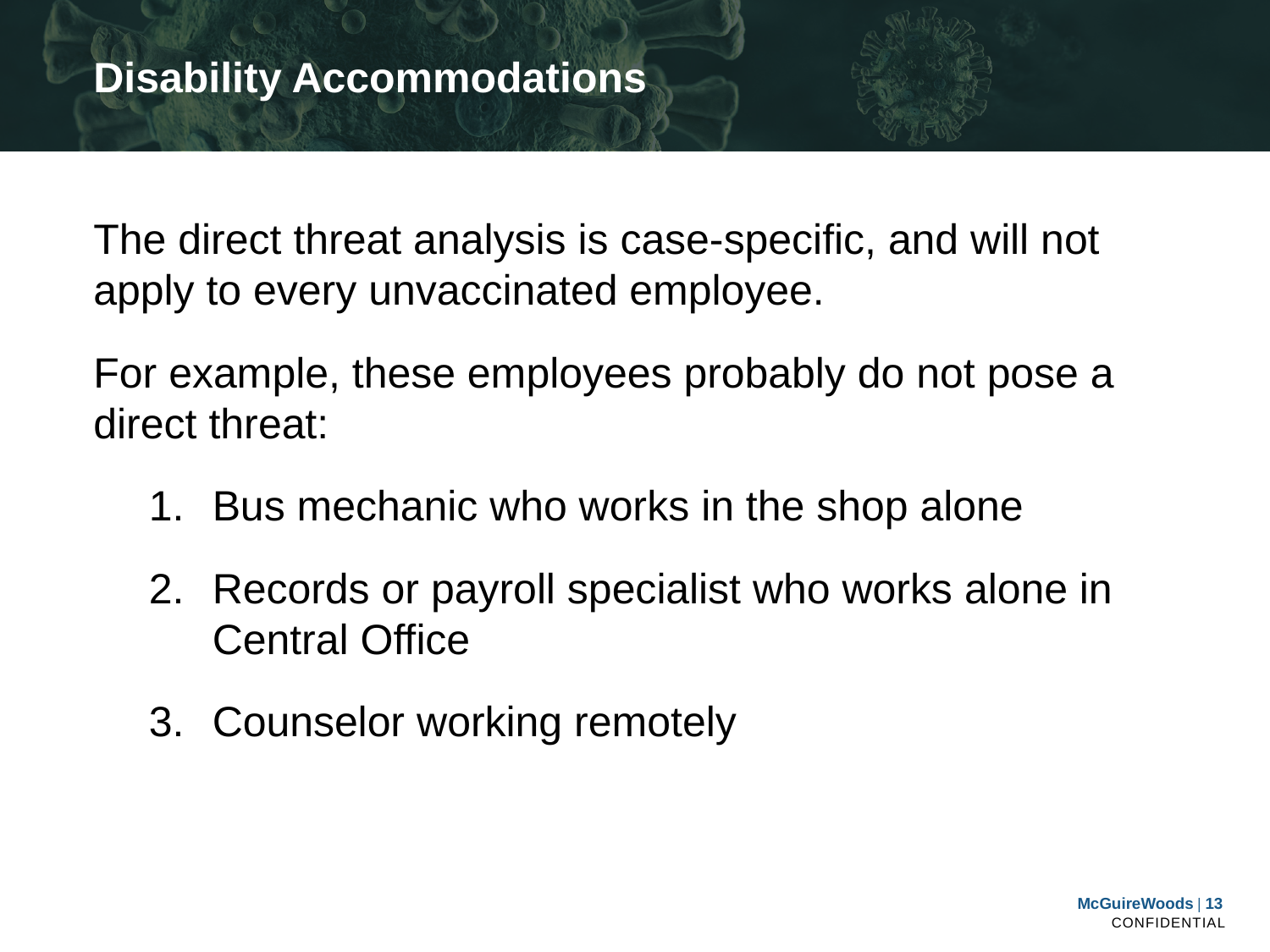

# Disability Accommodations
The direct threat analysis is case-specific, and will not apply to every unvaccinated employee.
For example, these employees probably do not pose a direct threat:
Bus mechanic who works in the shop alone
Records or payroll specialist who works alone in Central Office
Counselor working remotely